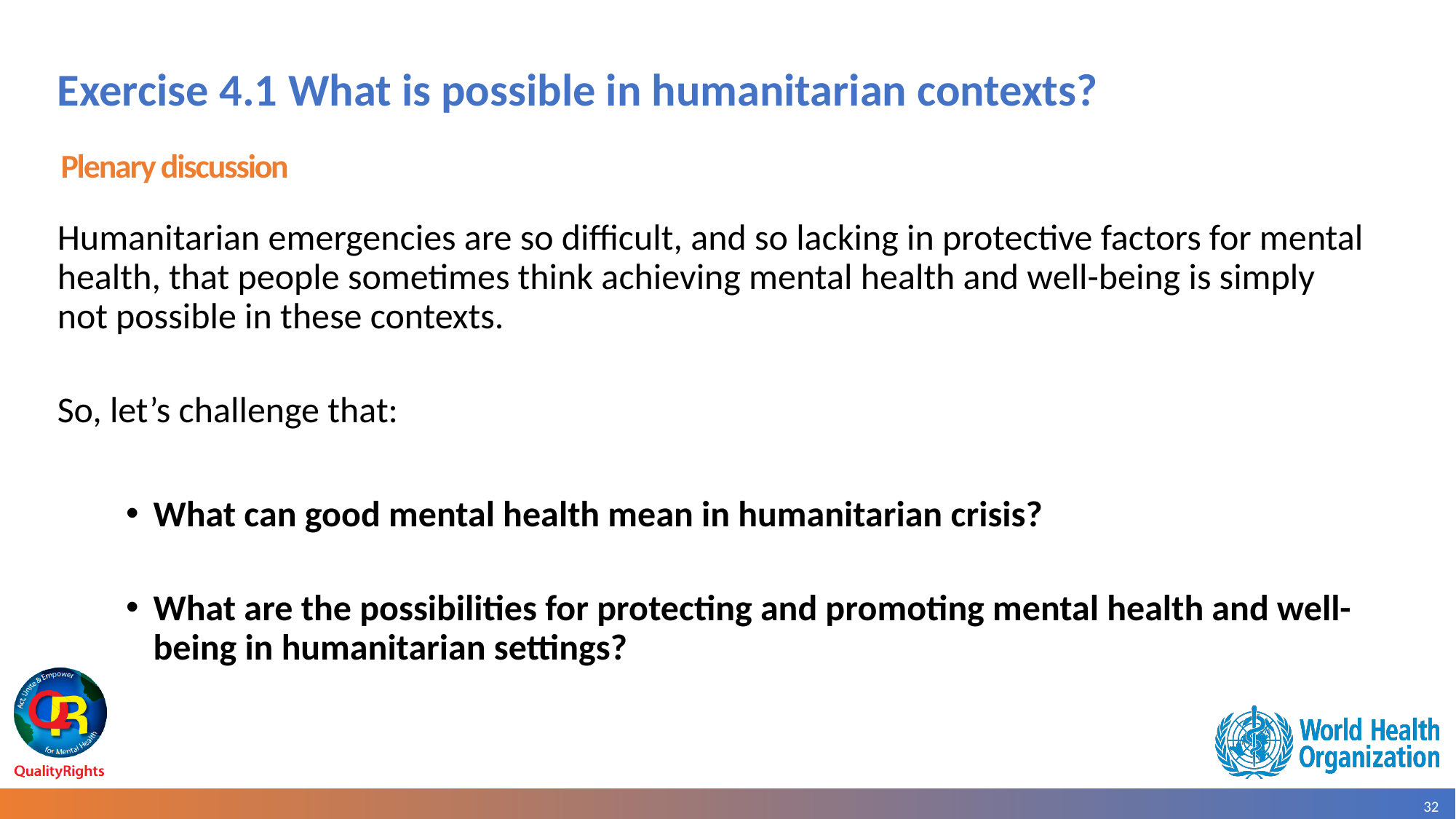

# Exercise 4.1 What is possible in humanitarian contexts?
Plenary discussion
Humanitarian emergencies are so difficult, and so lacking in protective factors for mental health, that people sometimes think achieving mental health and well-being is simply not possible in these contexts.

So, let’s challenge that:

What can good mental health mean in humanitarian crisis?

What are the possibilities for protecting and promoting mental health and well-being in humanitarian settings?